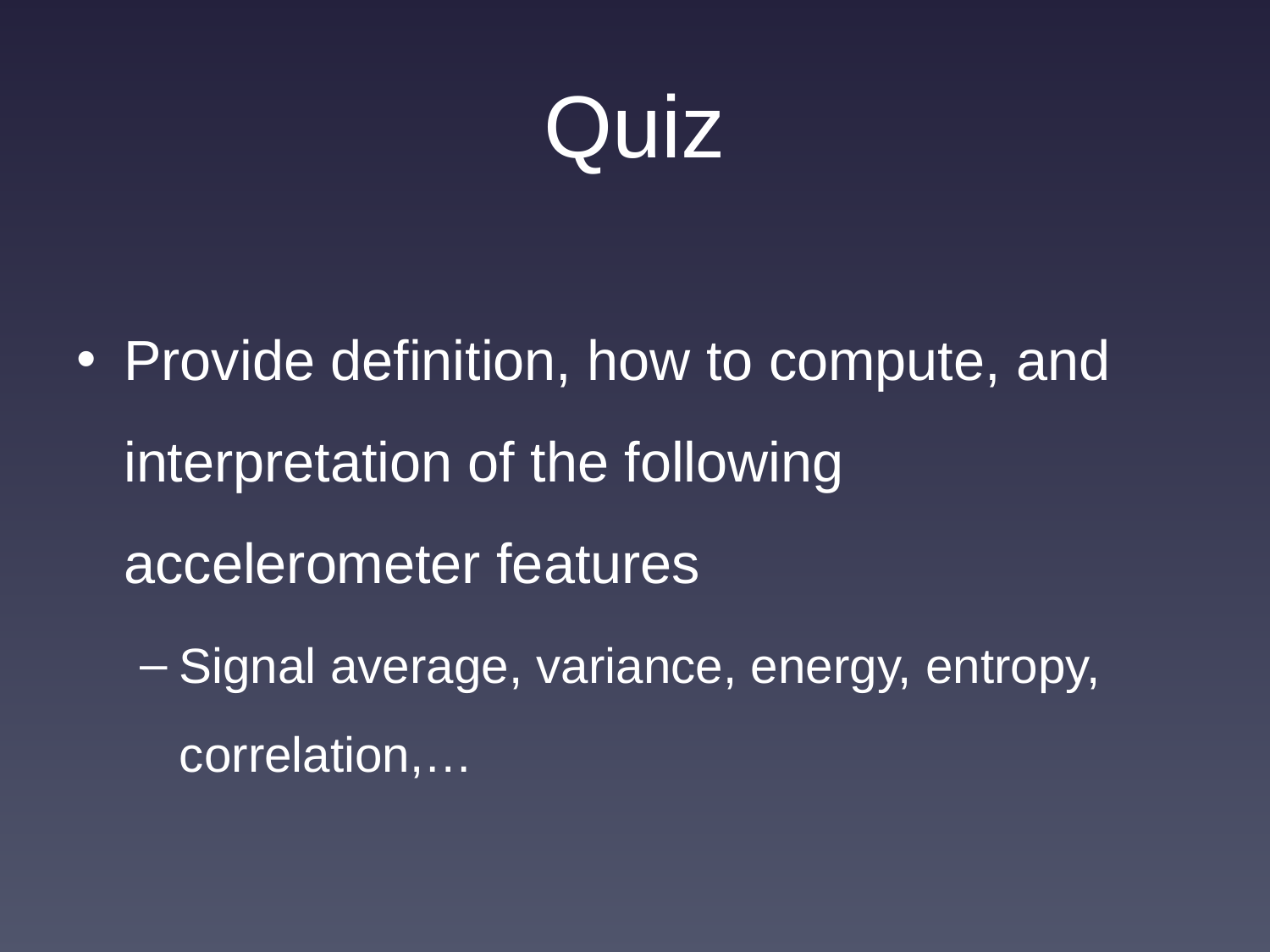

# Quiz
Provide definition, how to compute, and interpretation of the following accelerometer features
Signal average, variance, energy, entropy, correlation,…